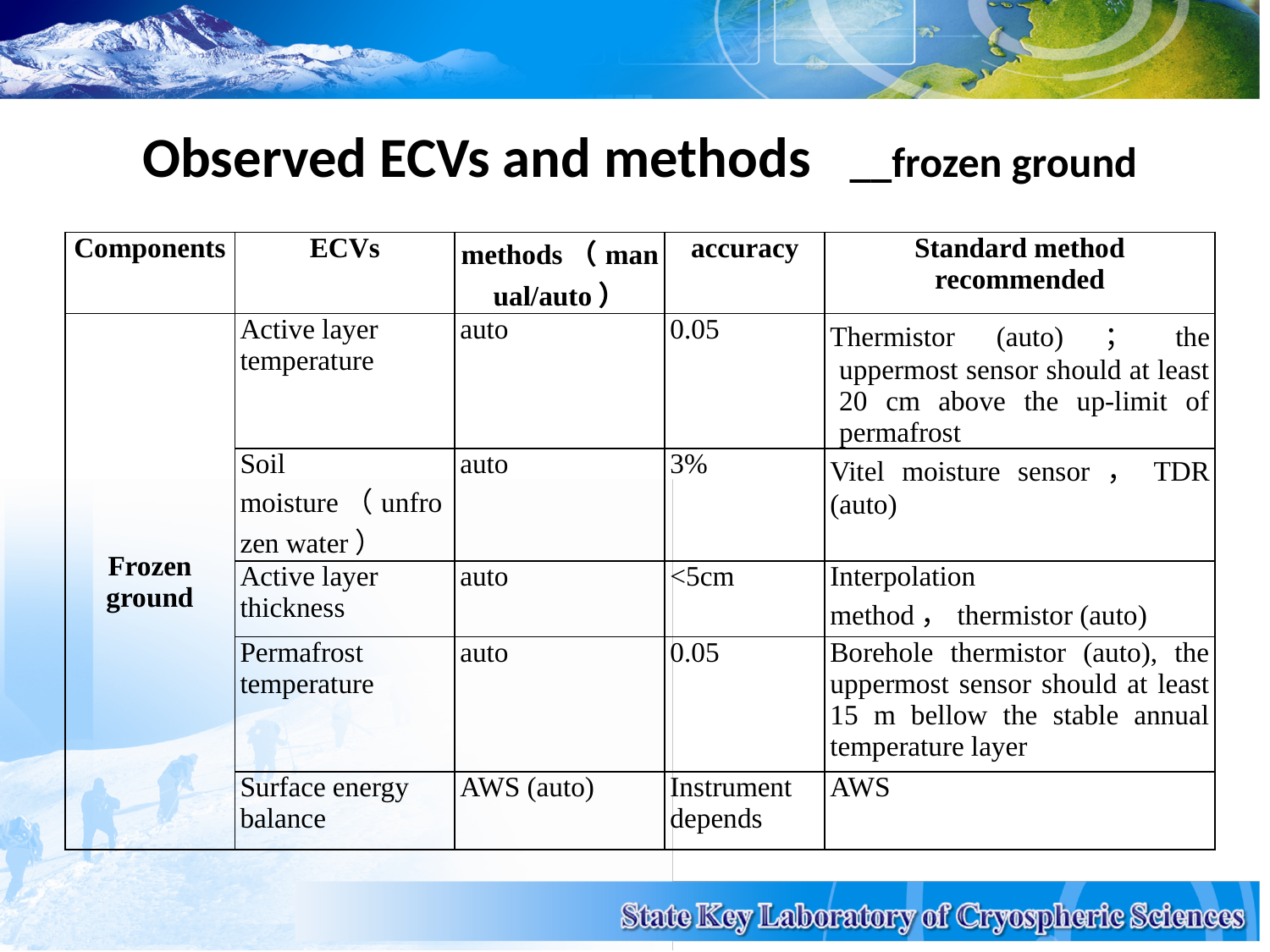

Observed ECVs and methods   __frozen ground
| Components | ECVs | methods（manual/auto） | accuracy | Standard method recommended |
| --- | --- | --- | --- | --- |
| Frozen ground | Active layer temperature | auto | 0.05 | Thermistor (auto)；the uppermost sensor should at least 20 cm above the up-limit of permafrost |
|  | Soil moisture（unfrozen water） | auto | 3% | Vitel moisture sensor，TDR (auto) |
|  | Active layer thickness | auto | <5cm | Interpolation method，thermistor (auto) |
|  | Permafrost temperature | auto | 0.05 | Borehole thermistor (auto), the uppermost sensor should at least 15 m bellow the stable annual temperature layer |
|  | Surface energy balance | AWS (auto) | Instrument depends | AWS |